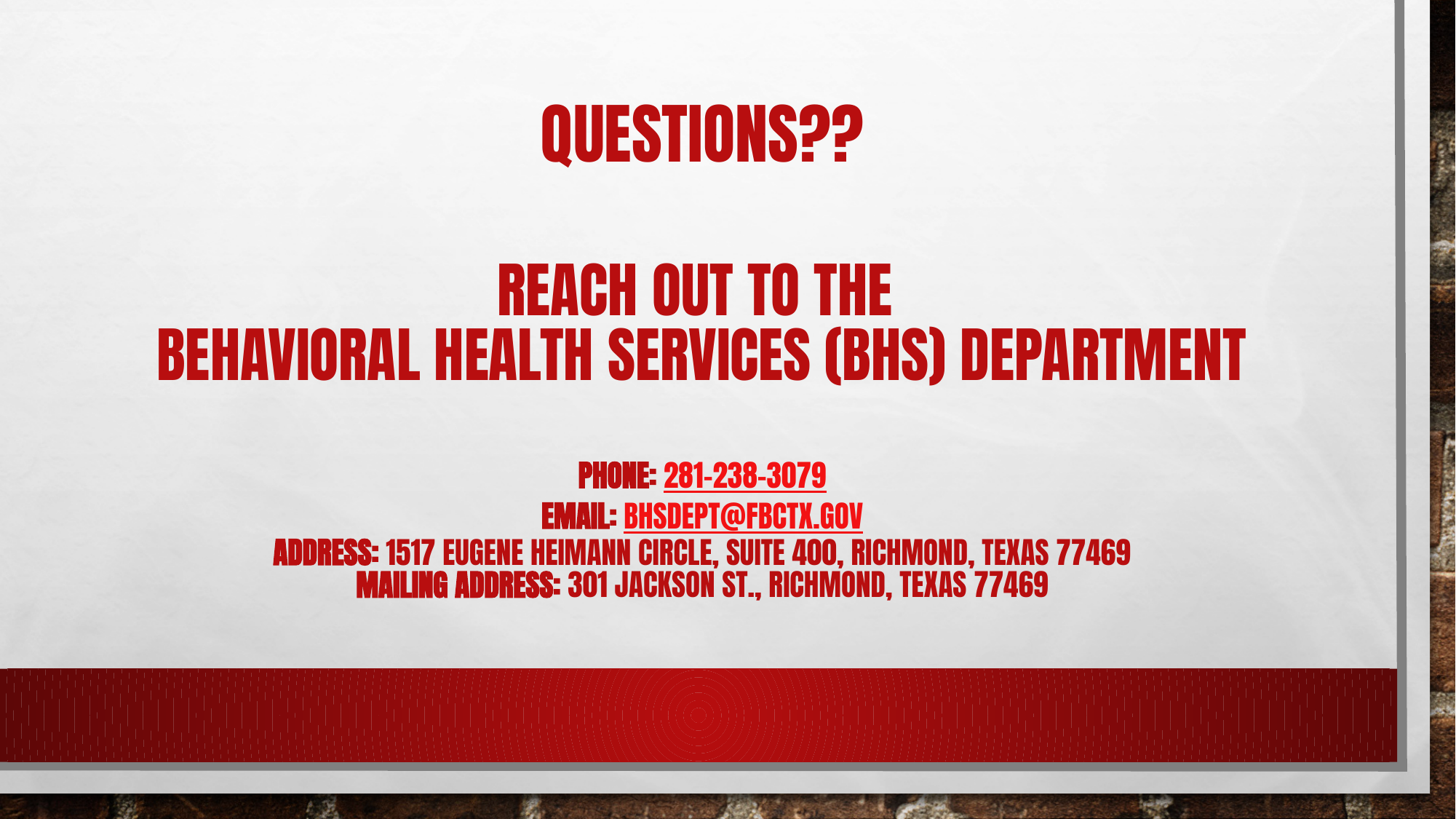

# Questions?? Reach out to the Behavioral health services (BHS) department Phone: 281-238-3079 Email: bhsdept@fbctx.gov Address: 1517 Eugene Heimann Circle, Suite 400, Richmond, Texas 77469 Mailing Address: 301 Jackson St., Richmond, Texas 77469